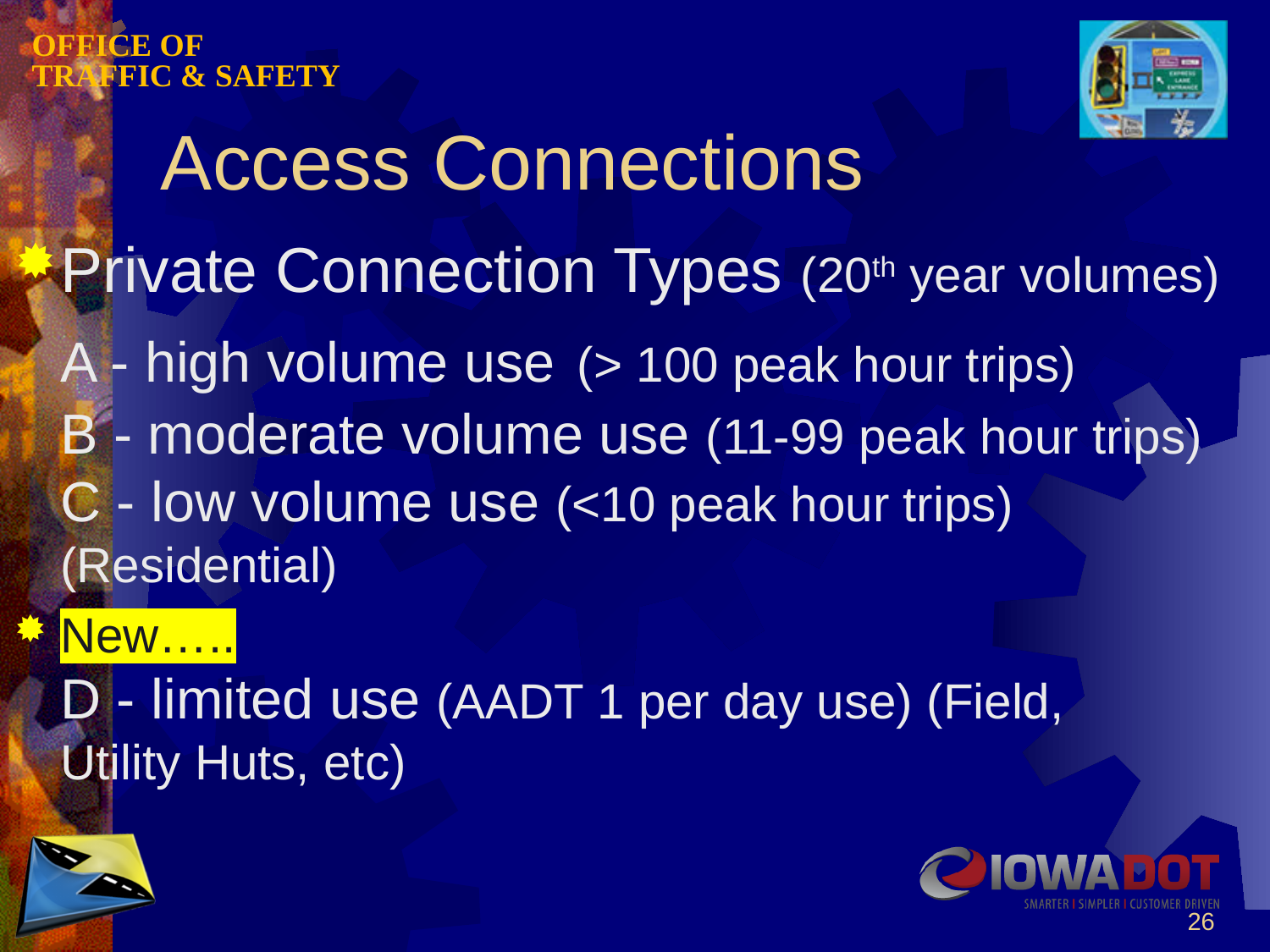

# Access Connections
Private Connection Types (20th year volumes)
A - high volume use (> 100 peak hour trips)
B - moderate volume use (11-99 peak hour trips)
C - low volume use (<10 peak hour trips) 	(Residential)
New…..
D - limited use (AADT 1 per day use) (Field, 	Utility Huts, etc)
26